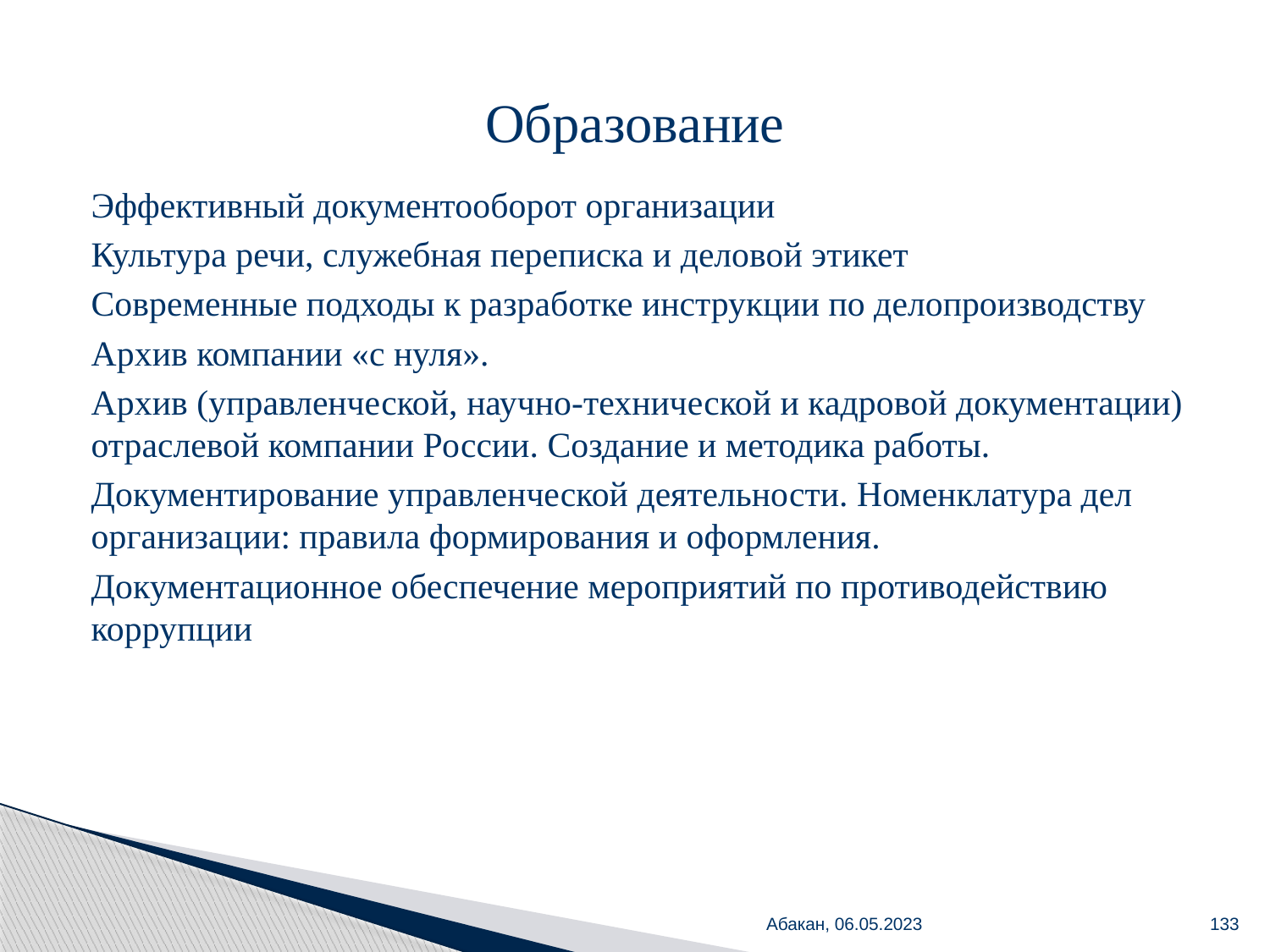

# Образование
Эффективный документооборот организации
Культура речи, служебная переписка и деловой этикет
Современные подходы к разработке инструкции по делопроизводству
Архив компании «с нуля».
Архив (управленческой, научно-технической и кадровой документации) отраслевой компании России. Создание и методика работы.
Документирование управленческой деятельности. Номенклатура дел организации: правила формирования и оформления.
Документационное обеспечение мероприятий по противодействию коррупции
Абакан, 06.05.2023
133